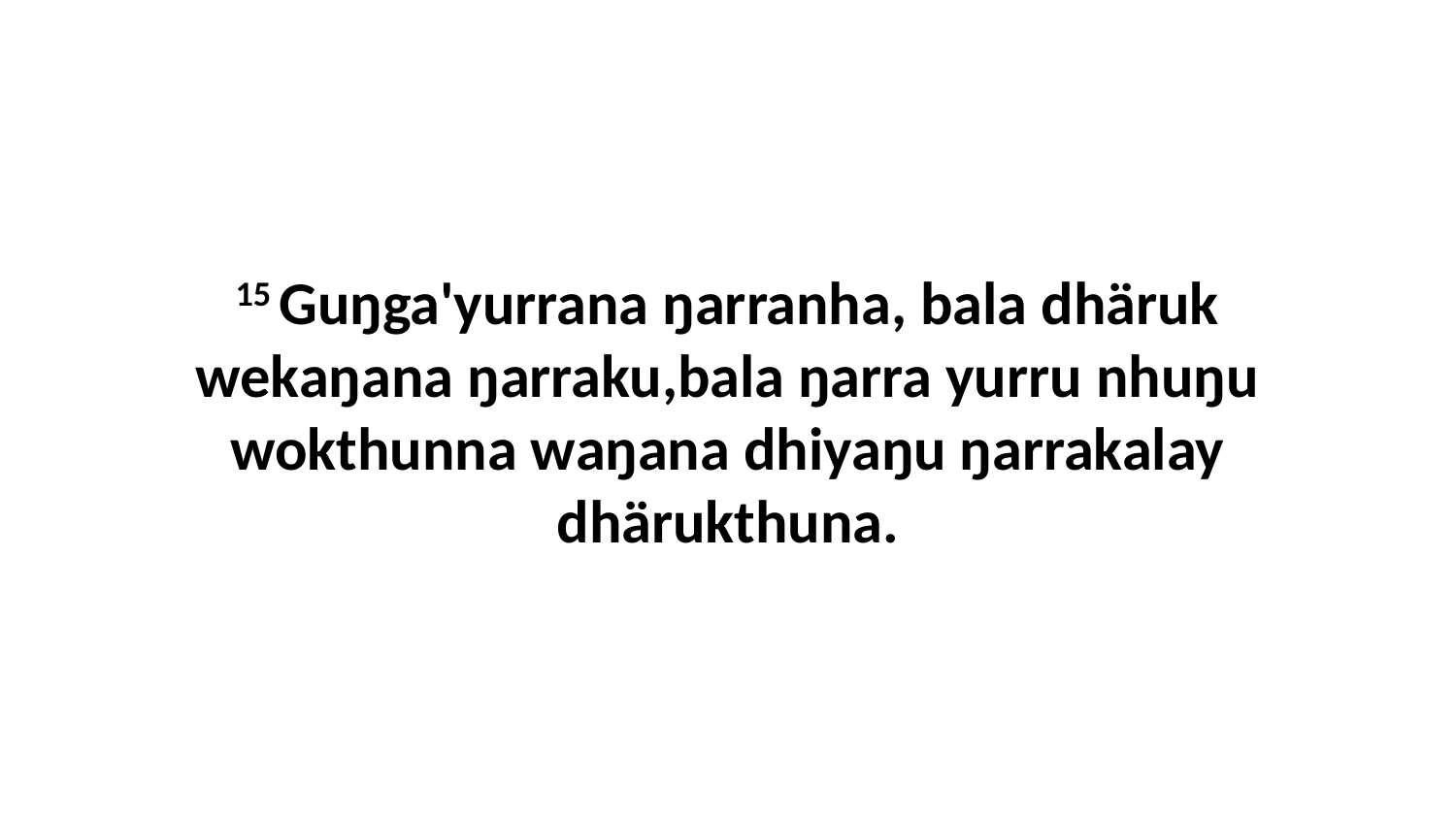

15 Guŋga'yurrana ŋarranha, bala dhäruk wekaŋana ŋarraku,bala ŋarra yurru nhuŋu wokthunna waŋana dhiyaŋu ŋarrakalay dhärukthuna.